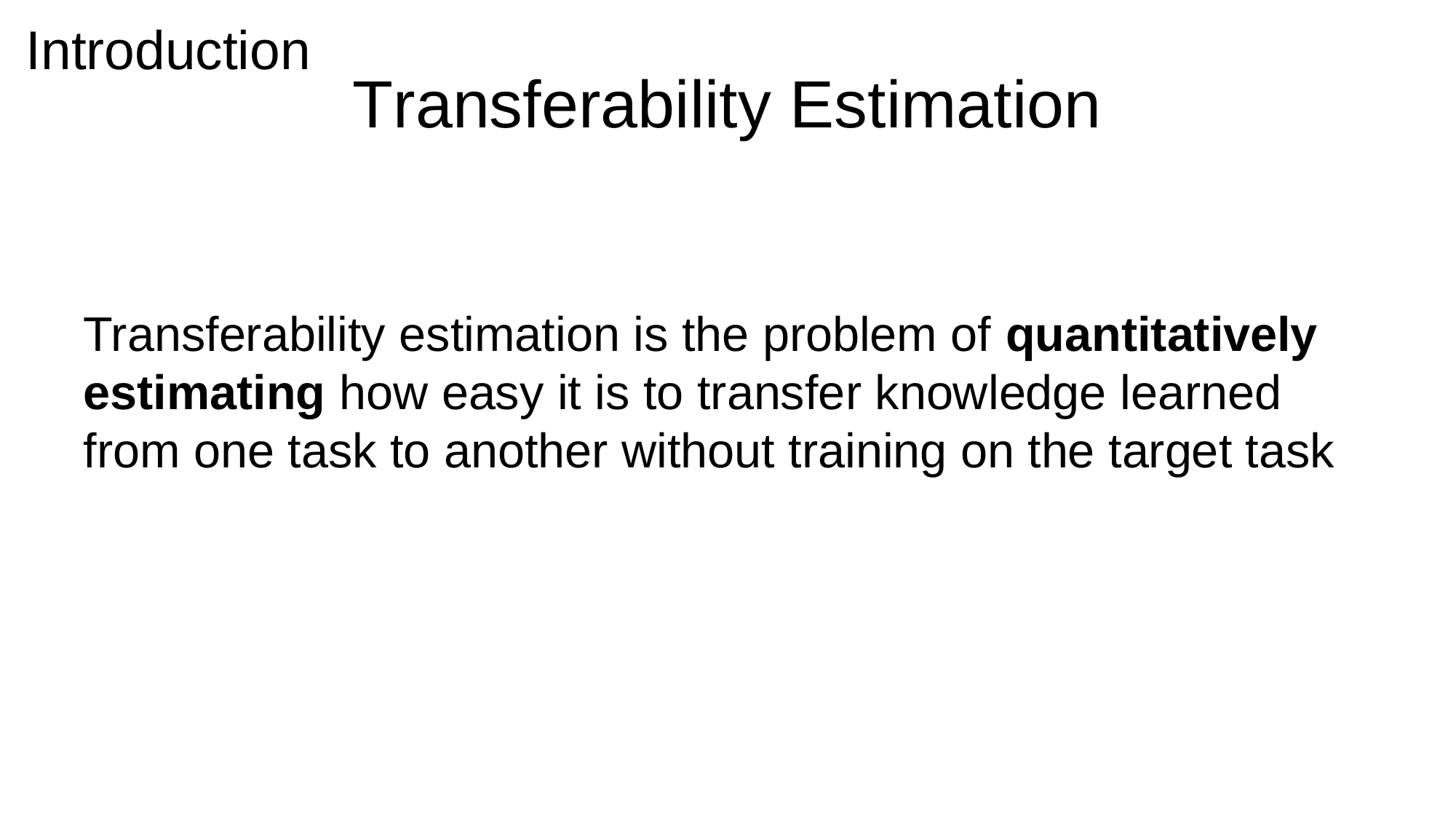

Introduction
# Transferability Estimation
Transferability estimation is the problem of quantitatively estimating how easy it is to transfer knowledge learned from one task to another without training on the target task